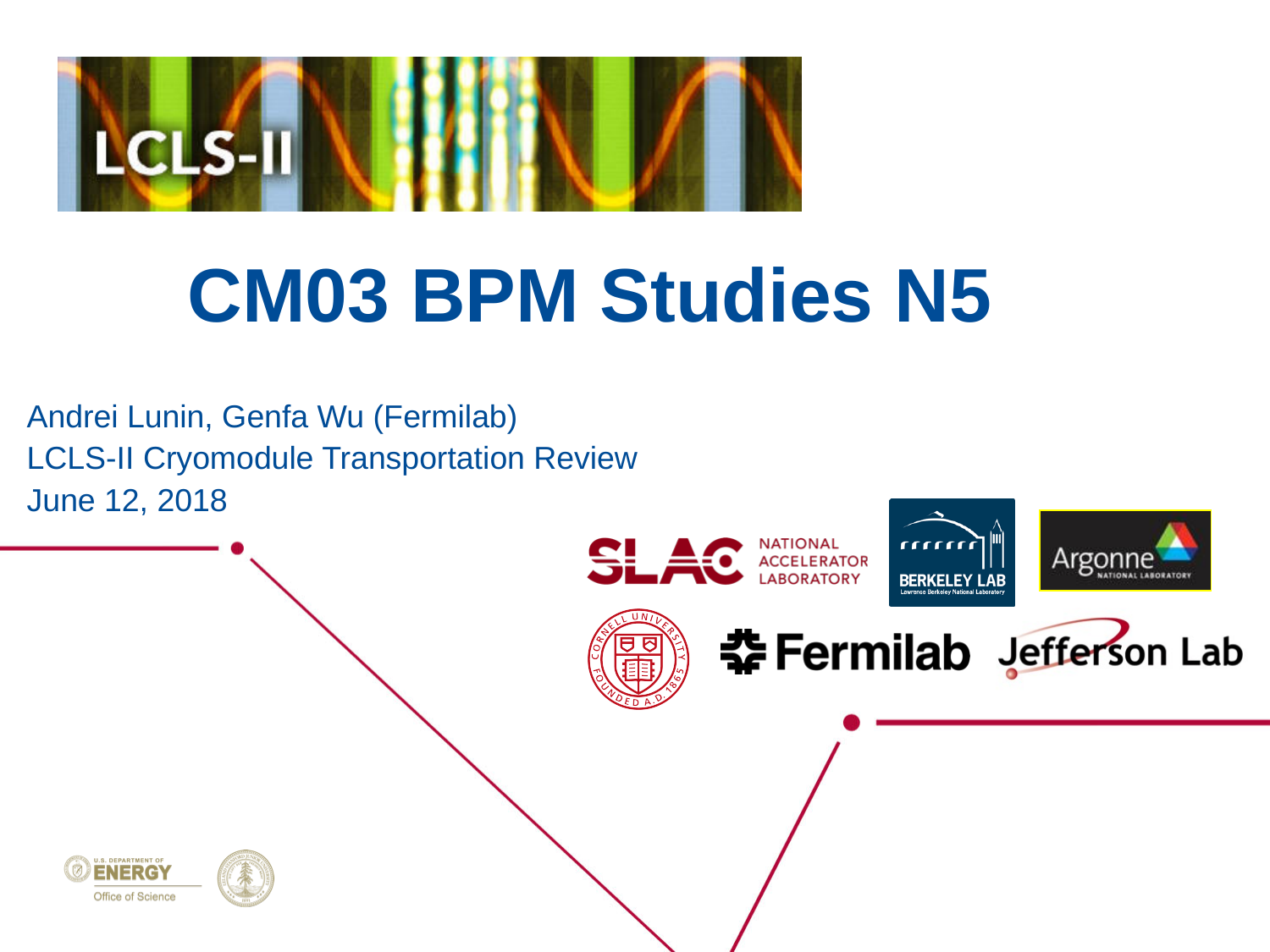

# CM03 BPM Studies N5
Andrei Lunin, Genfa Wu (Fermilab)
LCLS-II Cryomodule Transportation Review
June 12, 2018